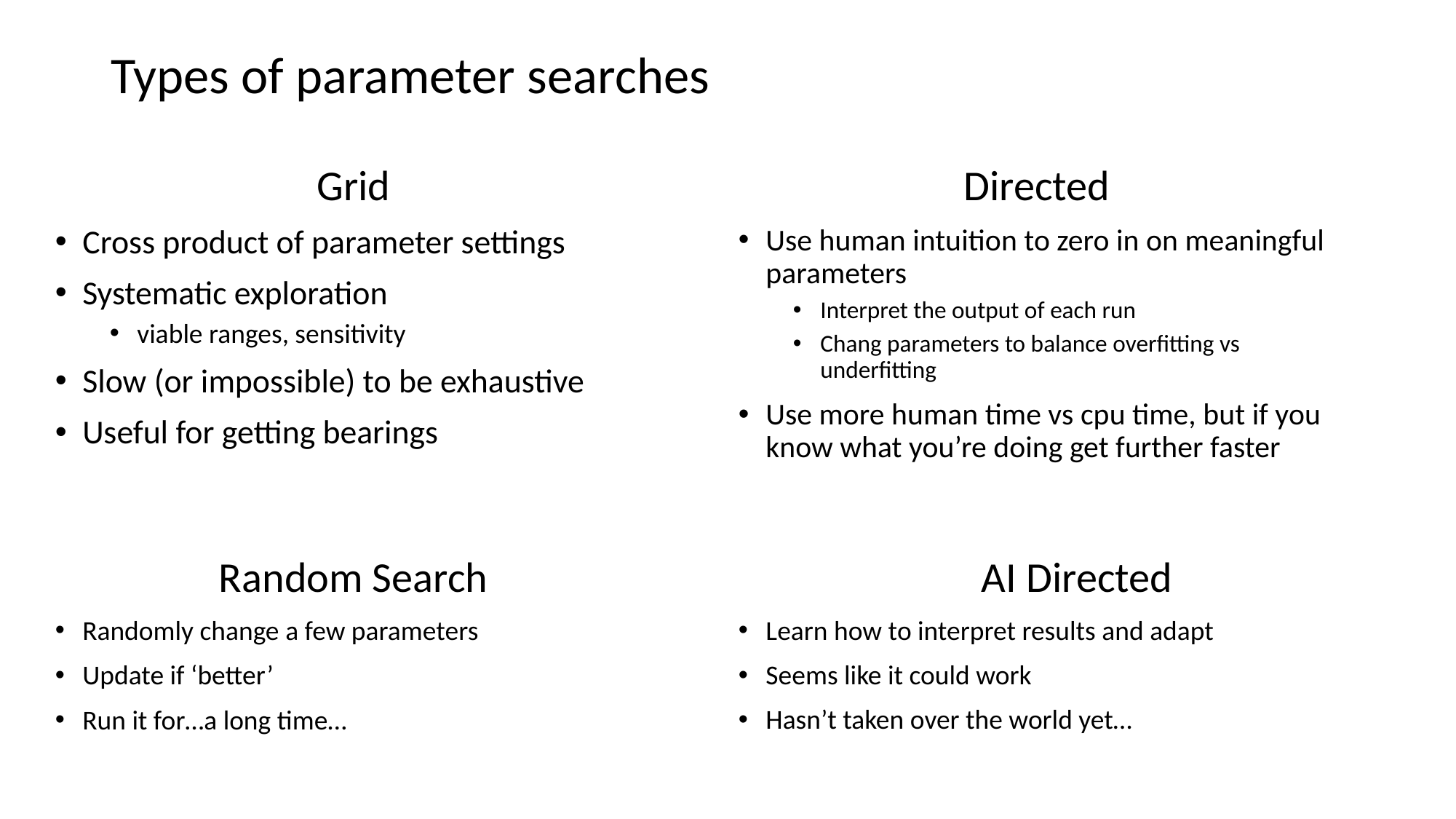

# Types of parameter searches
Grid
Cross product of parameter settings
Systematic exploration
viable ranges, sensitivity
Slow (or impossible) to be exhaustive
Useful for getting bearings
Directed
Use human intuition to zero in on meaningful parameters
Interpret the output of each run
Chang parameters to balance overfitting vs underfitting
Use more human time vs cpu time, but if you know what you’re doing get further faster
Random Search
Randomly change a few parameters
Update if ‘better’
Run it for…a long time…
AI Directed
Learn how to interpret results and adapt
Seems like it could work
Hasn’t taken over the world yet…